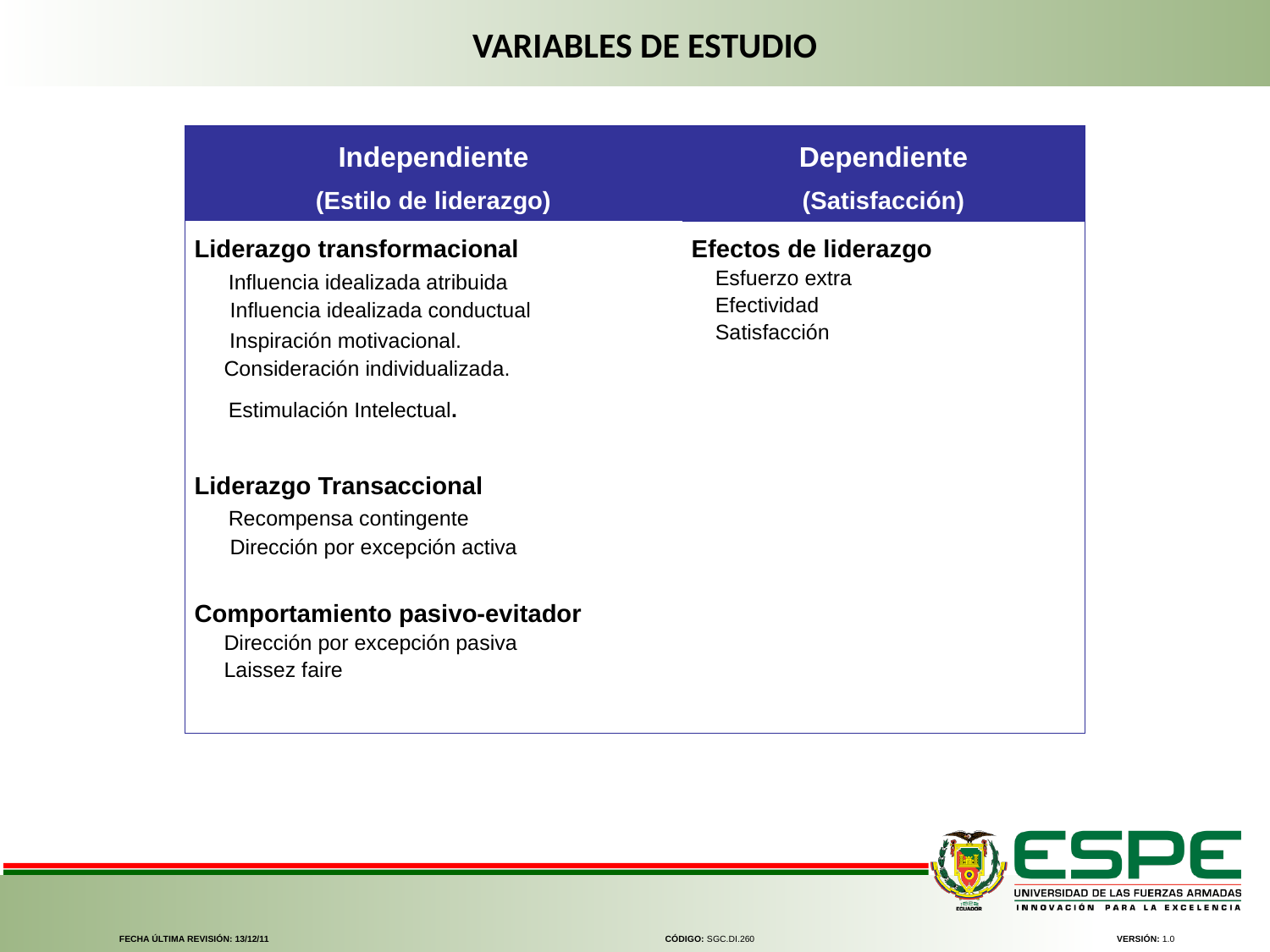

VARIABLES DE ESTUDIO
| Independiente (Estilo de liderazgo) | Dependiente (Satisfacción) |
| --- | --- |
| Liderazgo transformacional Influencia idealizada atribuida Influencia idealizada conductual Inspiración motivacional. Consideración individualizada. Estimulación Intelectual. Liderazgo Transaccional Recompensa contingente Dirección por excepción activa   Comportamiento pasivo-evitador Dirección por excepción pasiva Laissez faire | Efectos de liderazgo Esfuerzo extra Efectividad Satisfacción |
FECHA ÚLTIMA REVISIÓN: 13/12/11
CÓDIGO: SGC.DI.260
VERSIÓN: 1.0